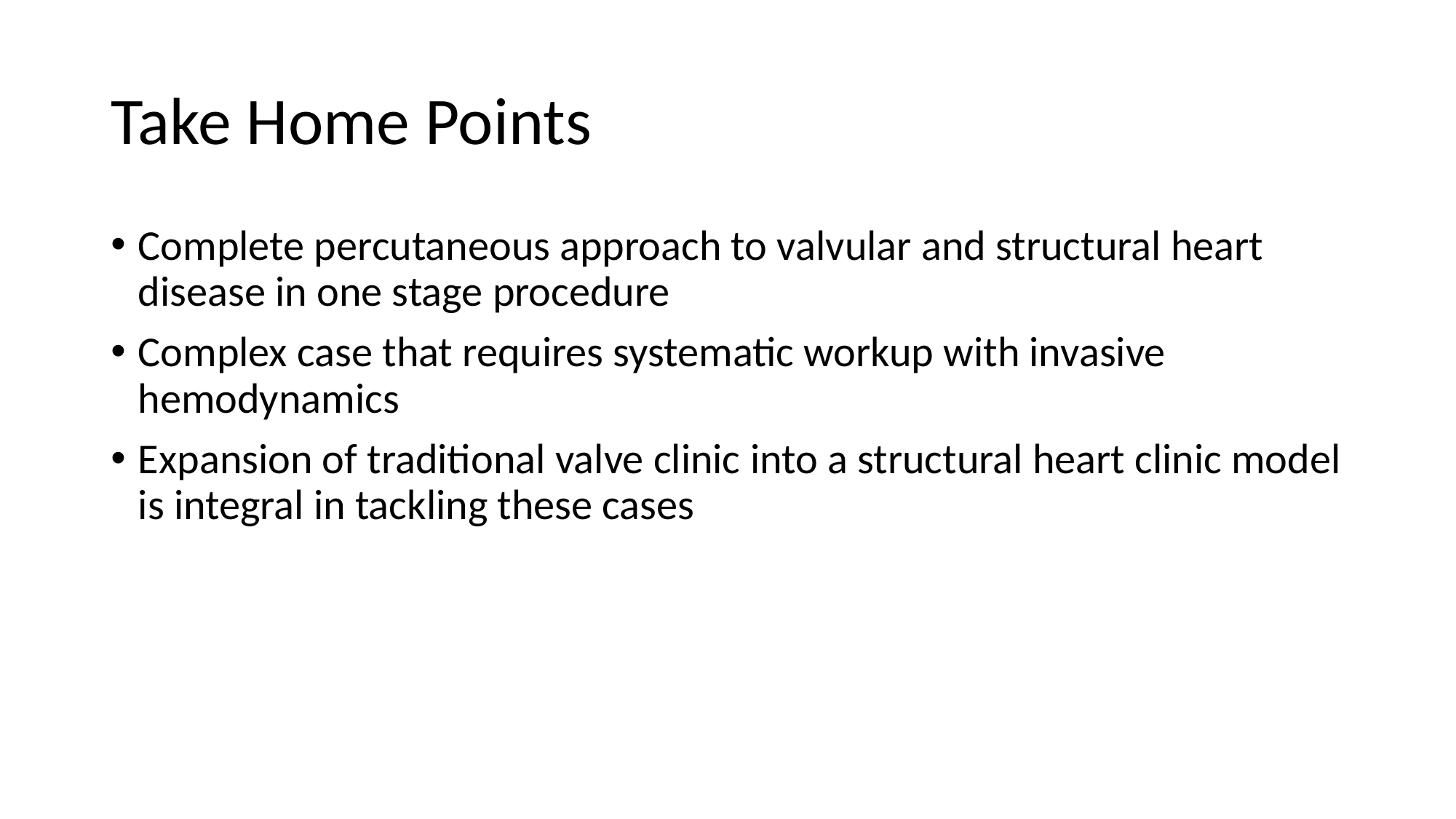

# Take Home Points
Complete percutaneous approach to valvular and structural heart disease in one stage procedure
Complex case that requires systematic workup with invasive hemodynamics
Expansion of traditional valve clinic into a structural heart clinic model is integral in tackling these cases